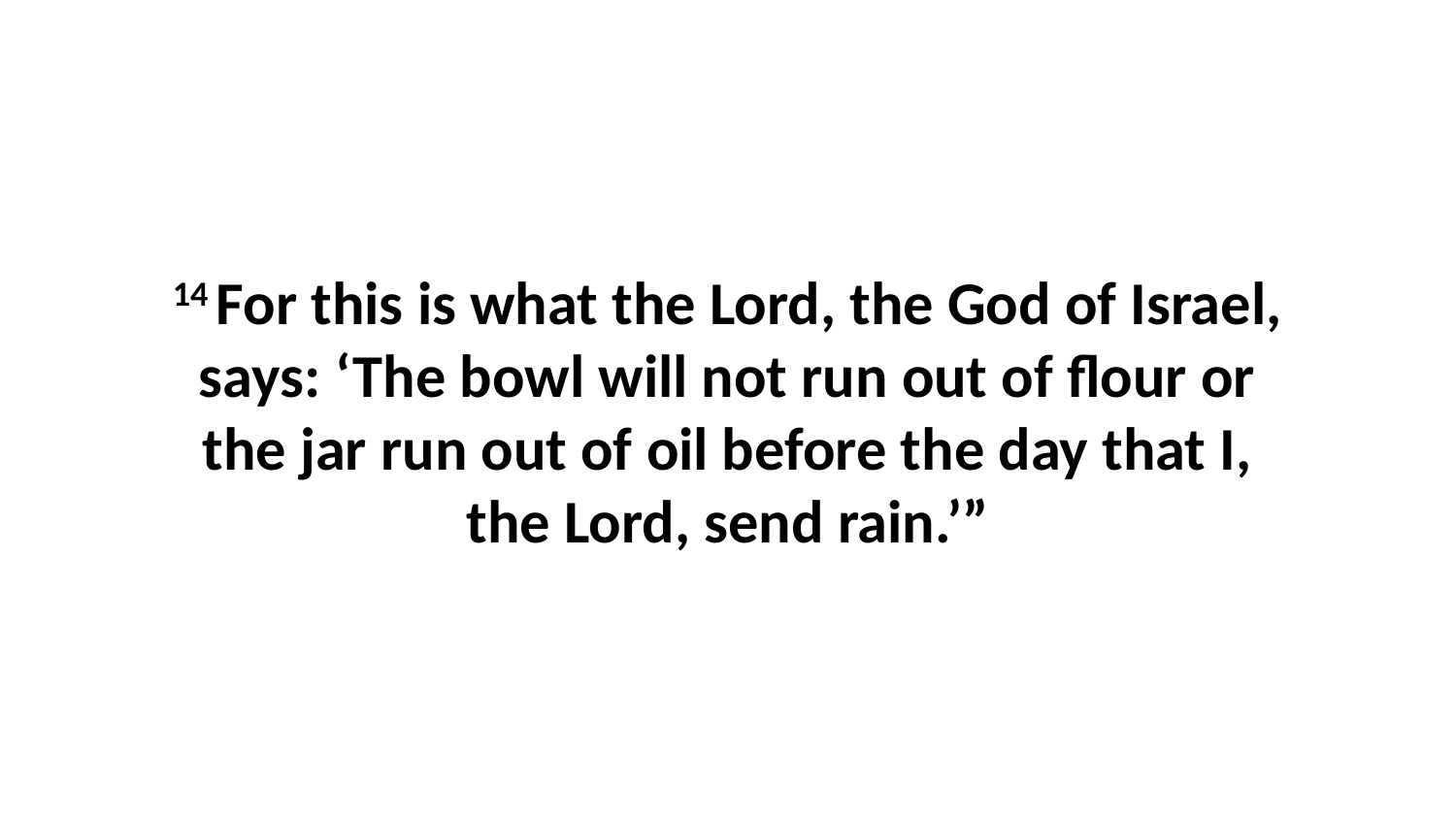

14 For this is what the Lord, the God of Israel, says: ‘The bowl will not run out of flour or the jar run out of oil before the day that I, the Lord, send rain.’”